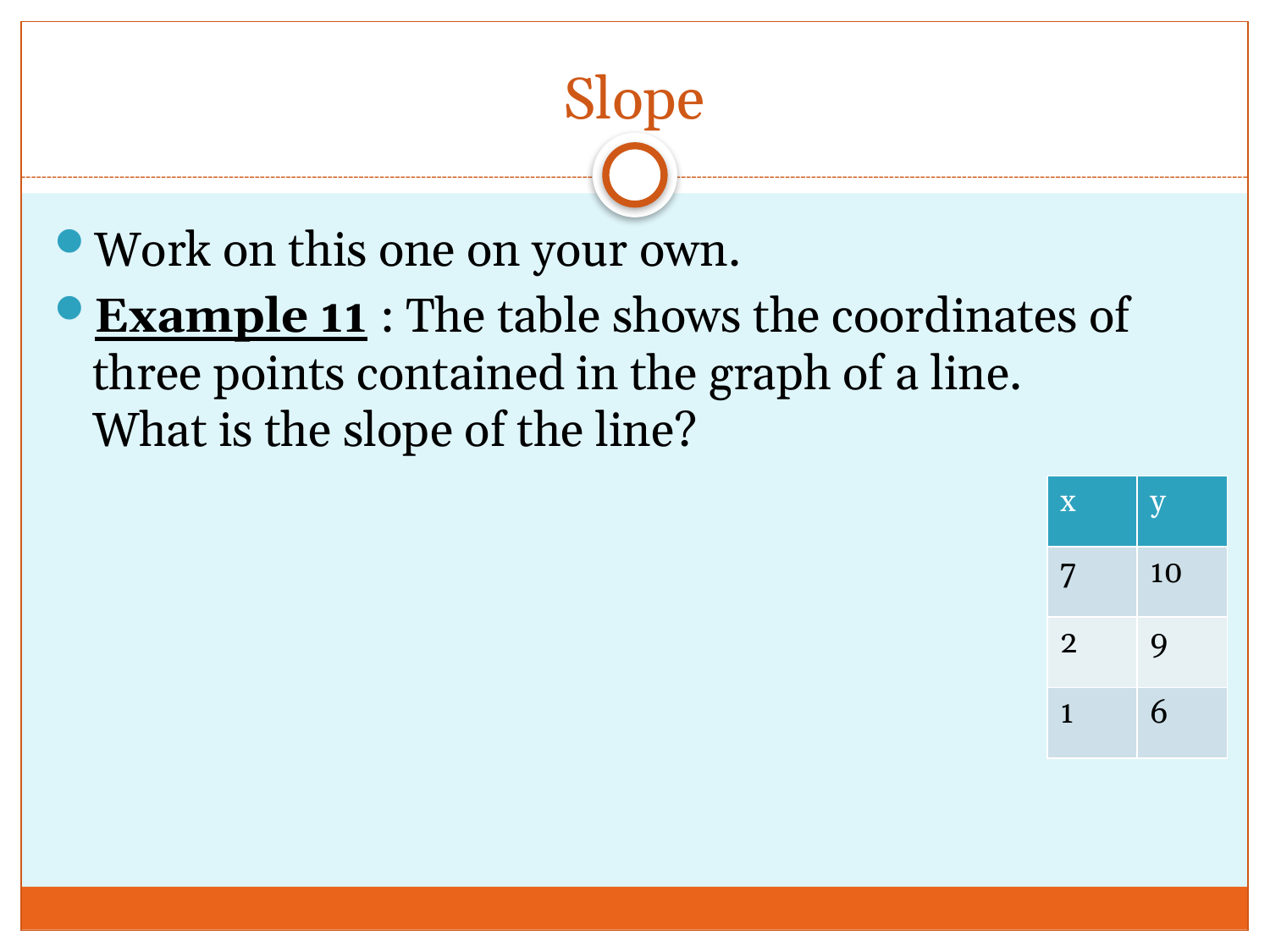

# Slope
Work on this one on your own.
Example 11 : The table shows the coordinates of three points contained in the graph of a line.
What is the slope of the line?

| x | y |
| --- | --- |
| 7 | 10 |
| 2 | 9 |
| 1 | 6 |